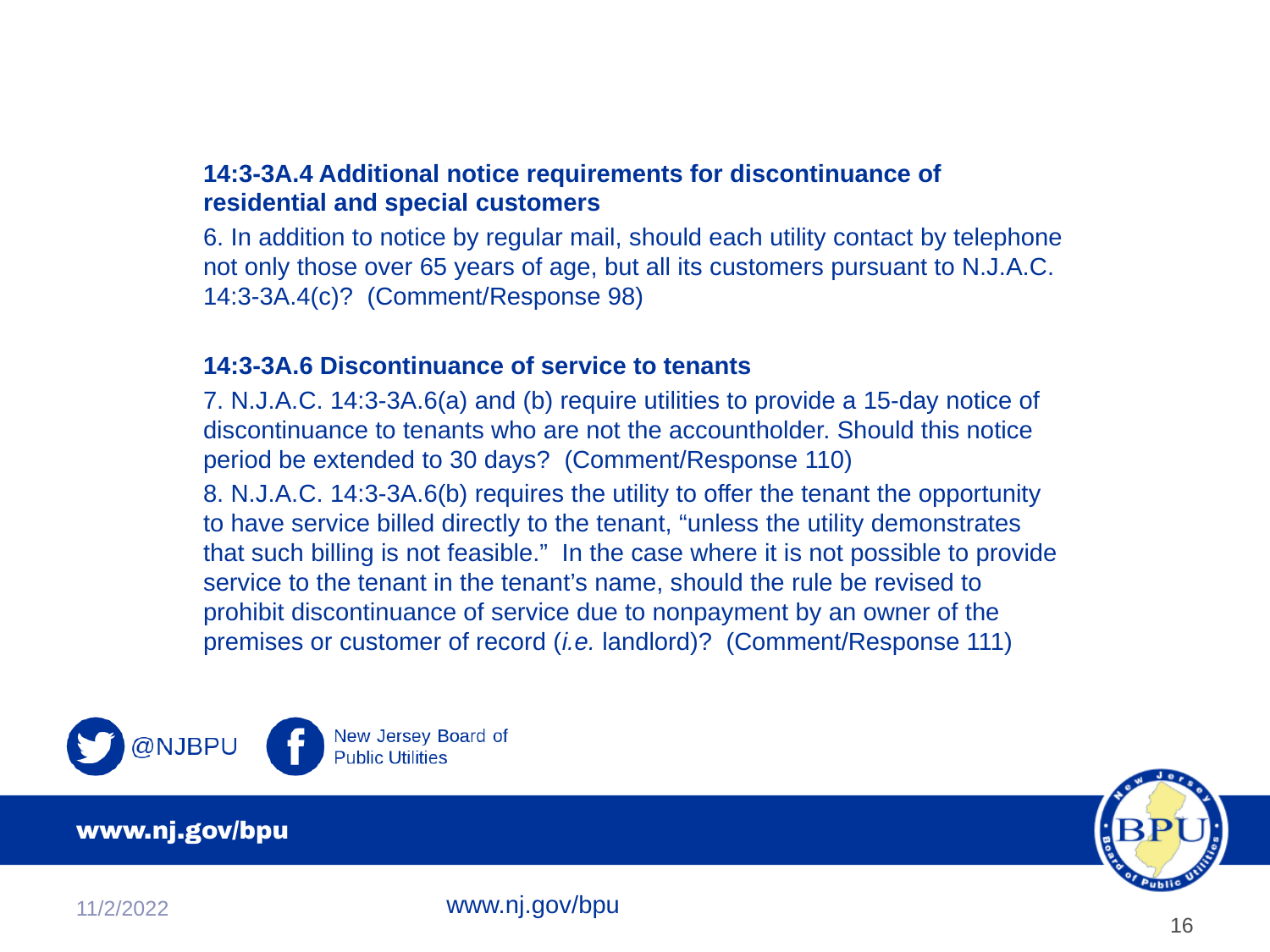

# Questions
14:3-3A.4 Additional notice requirements for discontinuance of residential and special customers
6. In addition to notice by regular mail, should each utility contact by telephone not only those over 65 years of age, but all its customers pursuant to N.J.A.C. 14:3-3A.4(c)?  (Comment/Response 98)

14:3-3A.6 Discontinuance of service to tenants
7. N.J.A.C. 14:3-3A.6(a) and (b) require utilities to provide a 15-day notice of discontinuance to tenants who are not the accountholder. Should this notice period be extended to 30 days?  (Comment/Response 110)
8. N.J.A.C. 14:3-3A.6(b) requires the utility to offer the tenant the opportunity to have service billed directly to the tenant, “unless the utility demonstrates that such billing is not feasible.”  In the case where it is not possible to provide service to the tenant in the tenant’s name, should the rule be revised to prohibit discontinuance of service due to nonpayment by an owner of the premises or customer of record (i.e. landlord)?  (Comment/Response 111)
11/2/2022
www.nj.gov/bpu
16